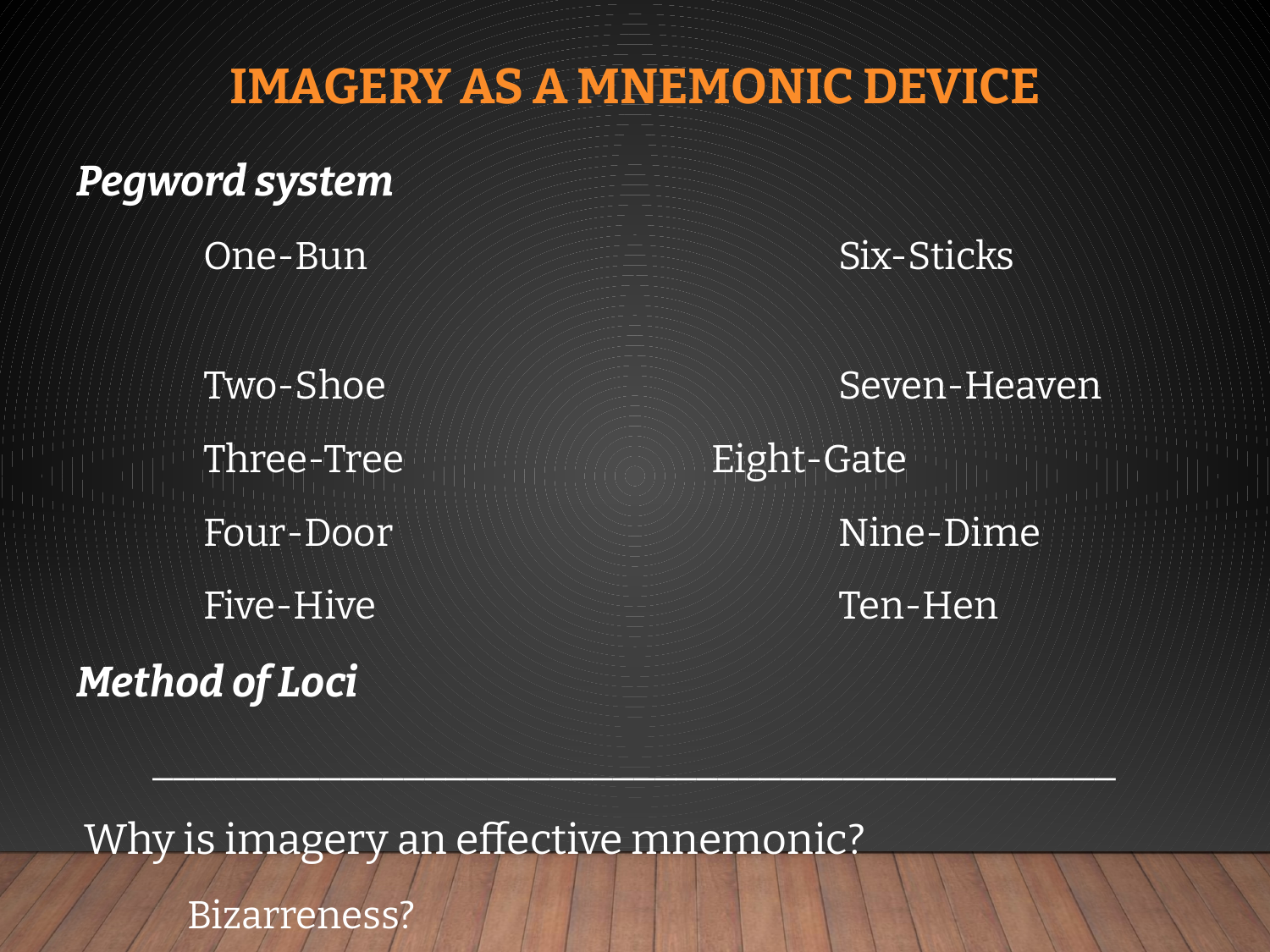

# Imagery as a mnemonic device
Pegword system
	One-Bun				Six-Sticks
	Two-Shoe				Seven-Heaven
	Three-Tree			Eight-Gate
	Four-Door				Nine-Dime
	Five-Hive				Ten-Hen
Method of Loci
______________________________________________
 Why is imagery an effective mnemonic?
Bizarreness?
Interactivity